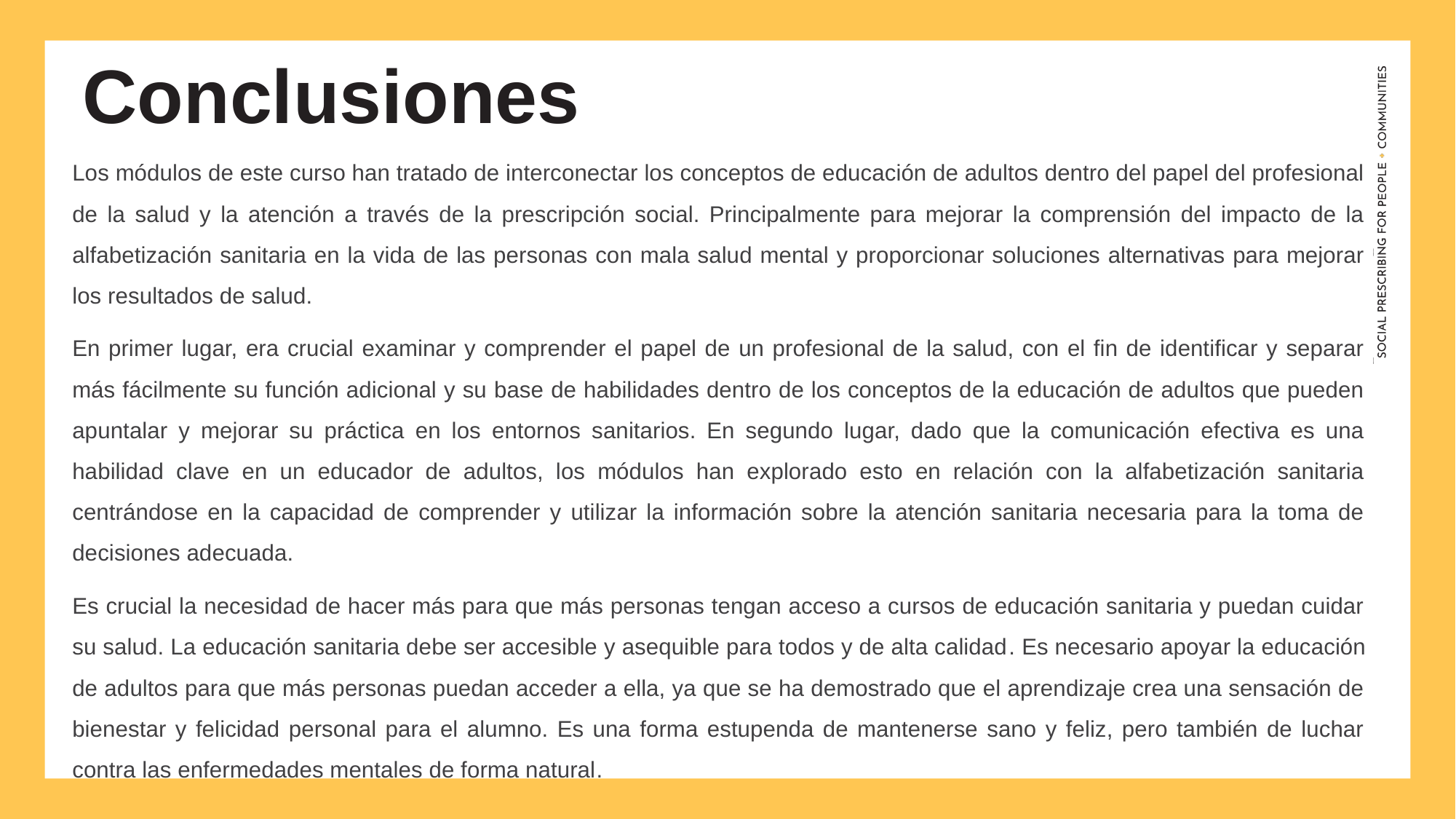

Conclusiones

Los módulos de este curso han tratado de interconectar los conceptos de educación de adultos dentro del papel del profesional de la salud y la atención a través de la prescripción social. Principalmente para mejorar la comprensión del impacto de la alfabetización sanitaria en la vida de las personas con mala salud mental y proporcionar soluciones alternativas para mejorar los resultados de salud.
En primer lugar, era crucial examinar y comprender el papel de un profesional de la salud, con el fin de identificar y separar más fácilmente su función adicional y su base de habilidades dentro de los conceptos de la educación de adultos que pueden apuntalar y mejorar su práctica en los entornos sanitarios. En segundo lugar, dado que la comunicación efectiva es una habilidad clave en un educador de adultos, los módulos han explorado esto en relación con la alfabetización sanitaria centrándose en la capacidad de comprender y utilizar la información sobre la atención sanitaria necesaria para la toma de decisiones adecuada.
Es crucial la necesidad de hacer más para que más personas tengan acceso a cursos de educación sanitaria y puedan cuidar su salud. La educación sanitaria debe ser accesible y asequible para todos y de alta calidad. Es necesario apoyar la educación de adultos para que más personas puedan acceder a ella, ya que se ha demostrado que el aprendizaje crea una sensación de bienestar y felicidad personal para el alumno. Es una forma estupenda de mantenerse sano y feliz, pero también de luchar contra las enfermedades mentales de forma natural.